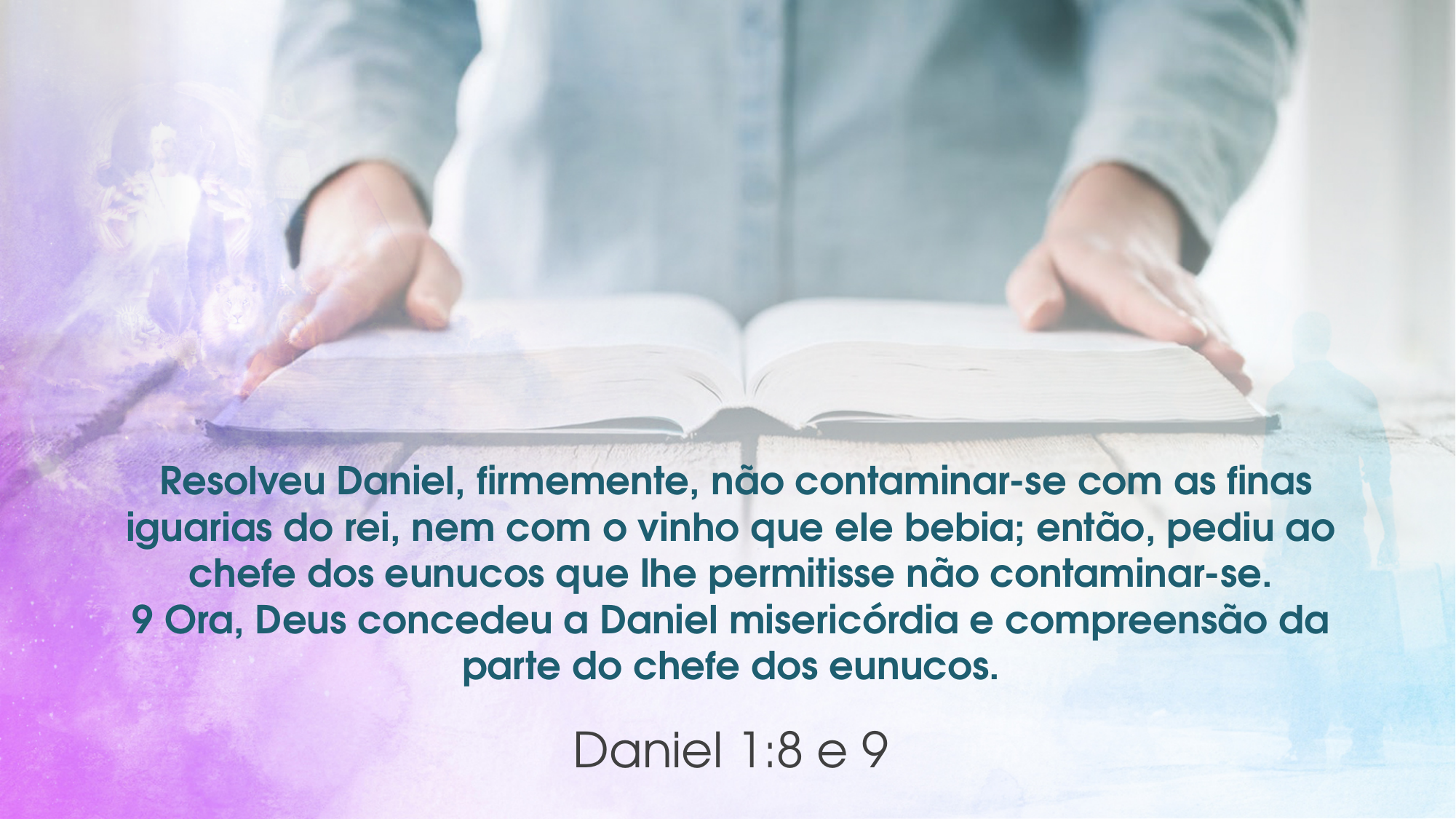

Resolveu Daniel, firmemente, não contaminar-se com as finas iguarias do rei, nem com o vinho que ele bebia; então, pediu ao chefe dos eunucos que lhe permitisse não contaminar-se.
9 Ora, Deus concedeu a Daniel misericórdia e compreensão da parte do chefe dos eunucos.
Daniel 1:8 e 9